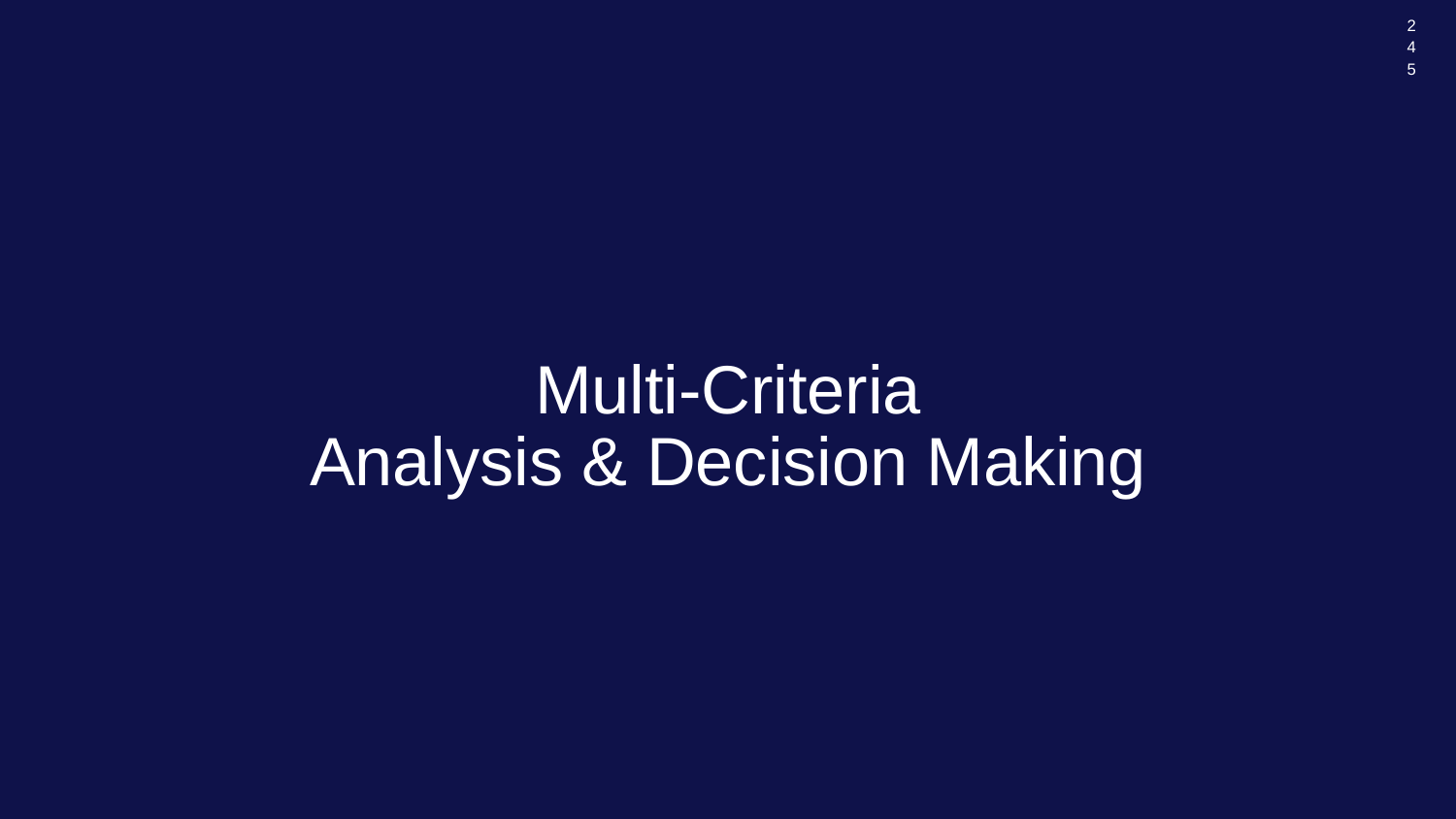

245
# Multi-Criteria Analysis & Decision Making